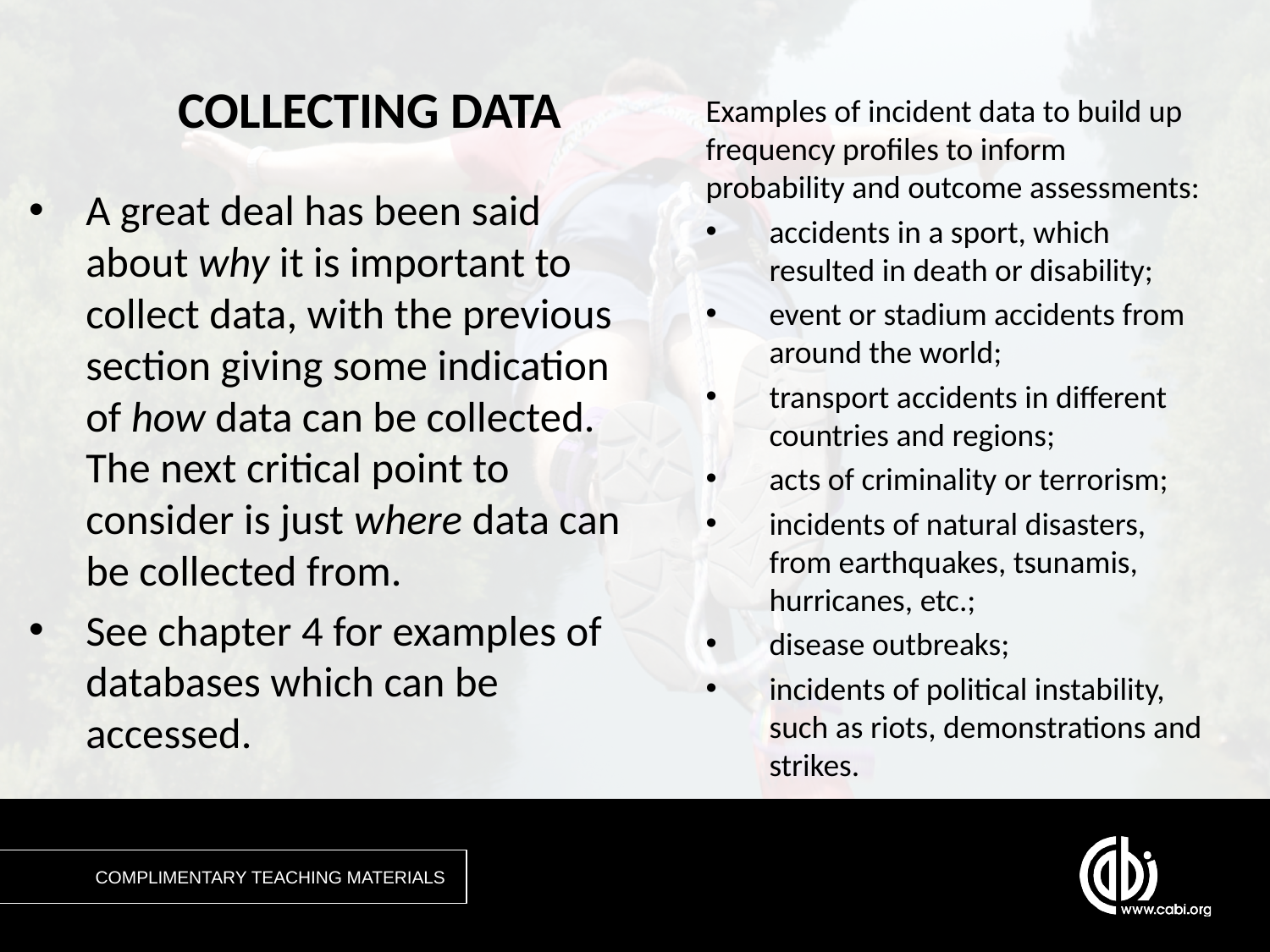

# COLLECTING DATA
Examples of incident data to build up frequency profiles to inform probability and outcome assessments:
accidents in a sport, which resulted in death or disability;
event or stadium accidents from around the world;
transport accidents in different countries and regions;
acts of criminality or terrorism;
incidents of natural disasters, from earthquakes, tsunamis, hurricanes, etc.;
disease outbreaks;
incidents of political instability, such as riots, demonstrations and strikes.
A great deal has been said about why it is important to collect data, with the previous section giving some indication of how data can be collected. The next critical point to consider is just where data can be collected from.
See chapter 4 for examples of databases which can be accessed.